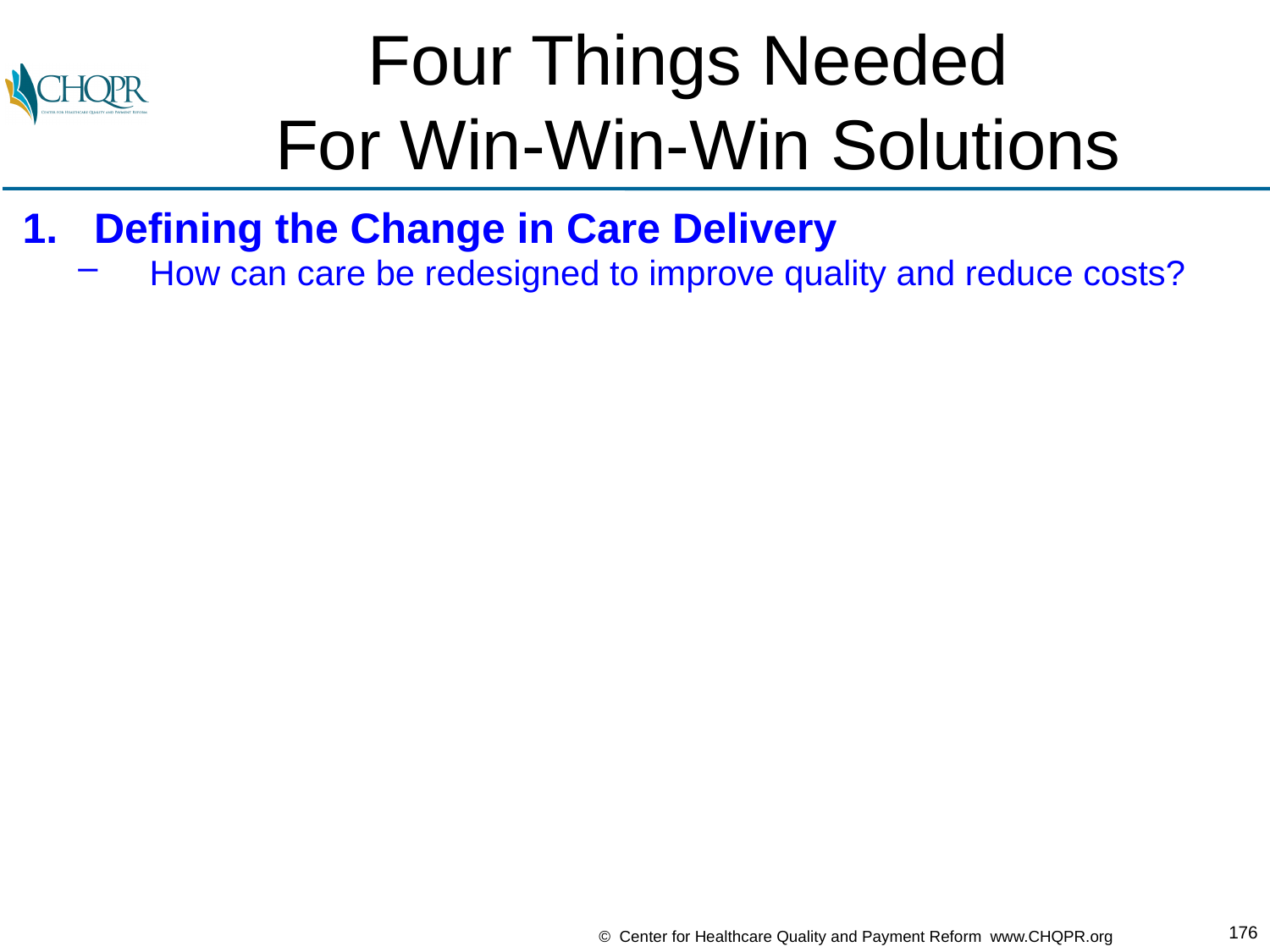

# Four Things Needed For Win-Win-Win Solutions
Defining the Change in Care Delivery
How can care be redesigned to improve quality and reduce costs?